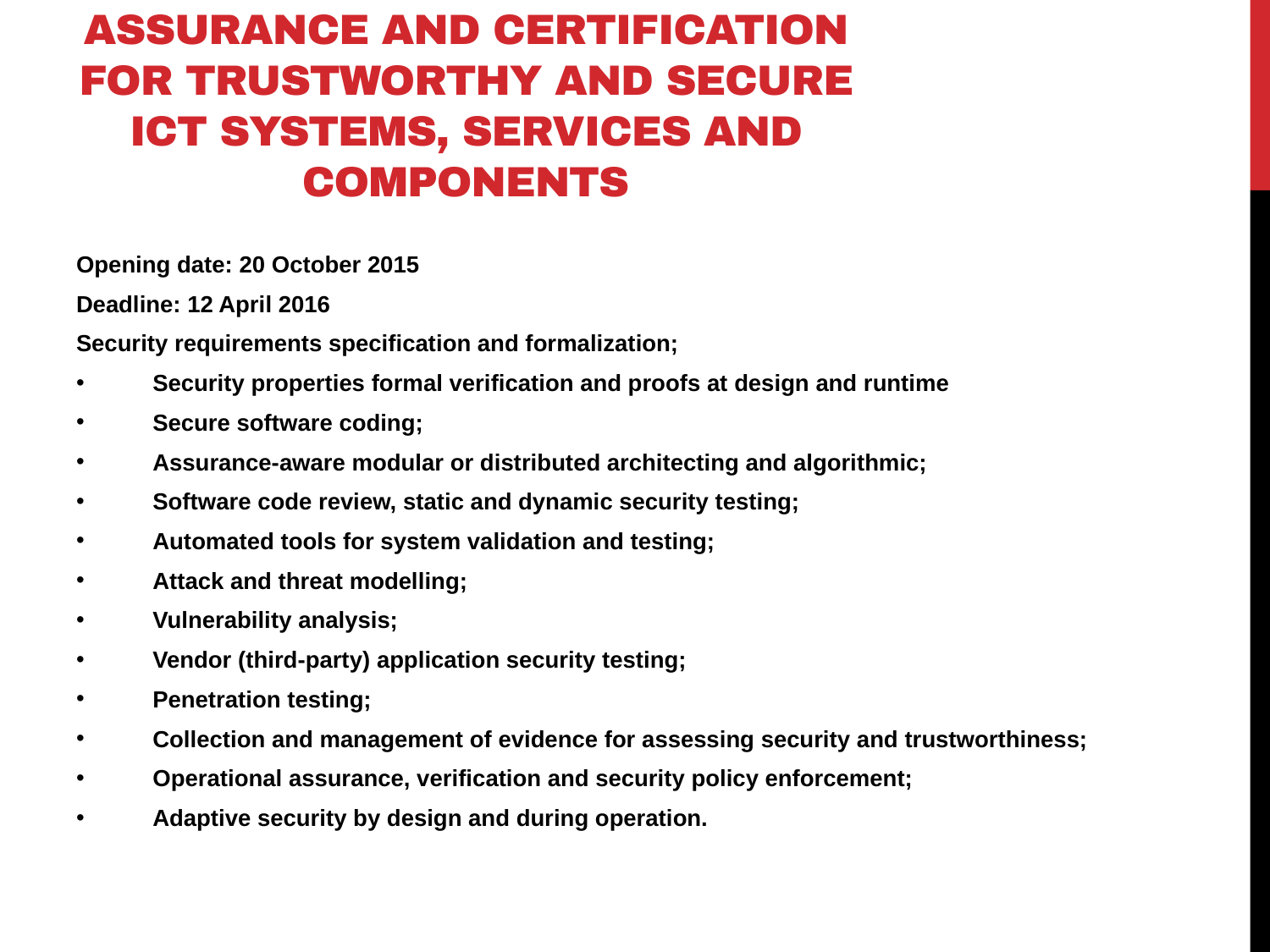

# Assurance and Certification for Trustworthy and Secure ICT systems, services and components
Opening date: 20 October 2015
Deadline: 12 April 2016
Security requirements specification and formalization;
    Security properties formal verification and proofs at design and runtime
    Secure software coding;
    Assurance-aware modular or distributed architecting and algorithmic;
    Software code review, static and dynamic security testing;
    Automated tools for system validation and testing;
    Attack and threat modelling;
    Vulnerability analysis;
    Vendor (third-party) application security testing;
    Penetration testing;
    Collection and management of evidence for assessing security and trustworthiness;
    Operational assurance, verification and security policy enforcement;
    Adaptive security by design and during operation.